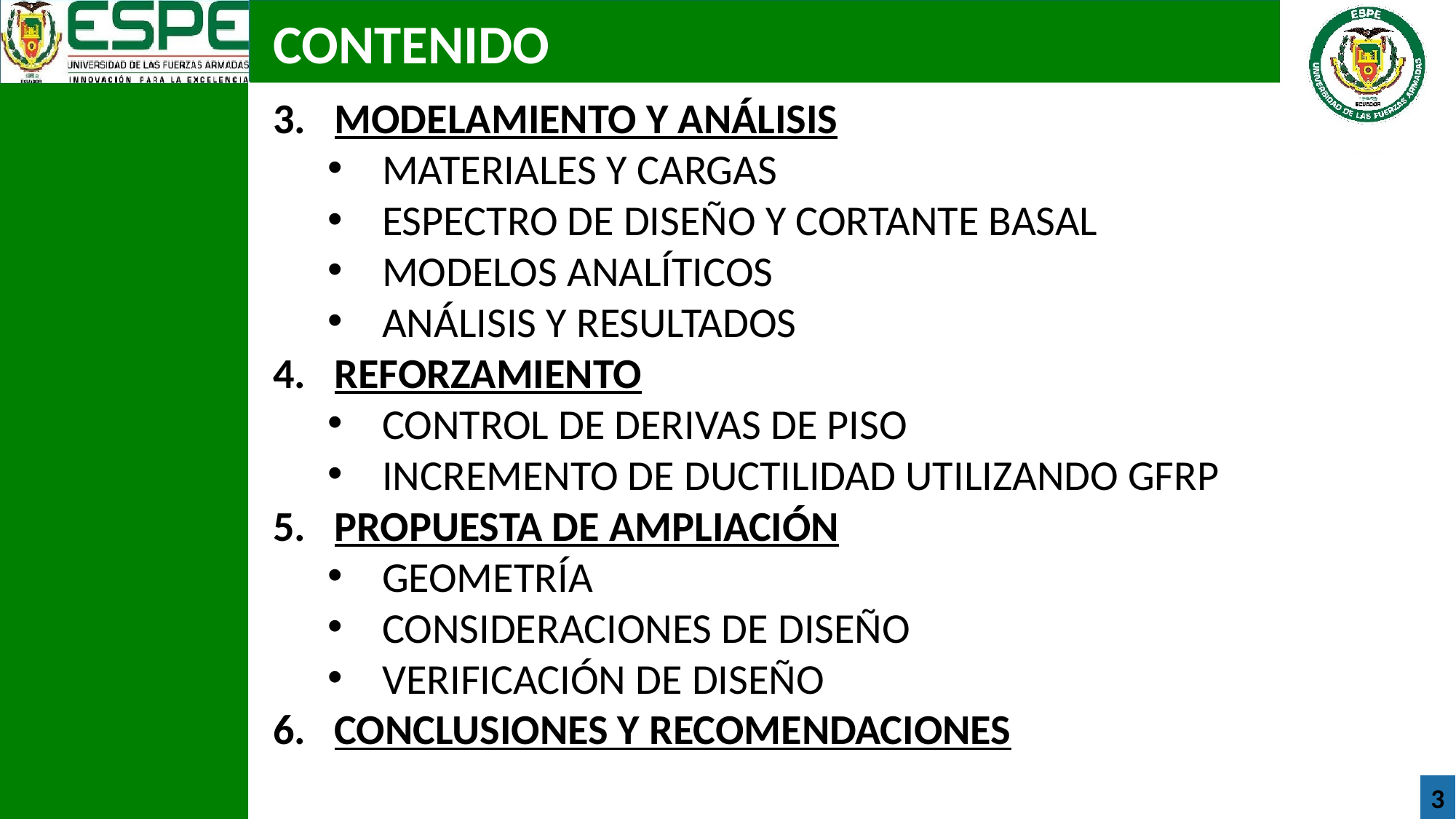

CONTENIDO
MODELAMIENTO Y ANÁLISIS
MATERIALES Y CARGAS
ESPECTRO DE DISEÑO Y CORTANTE BASAL
MODELOS ANALÍTICOS
ANÁLISIS Y RESULTADOS
REFORZAMIENTO
CONTROL DE DERIVAS DE PISO
INCREMENTO DE DUCTILIDAD UTILIZANDO GFRP
PROPUESTA DE AMPLIACIÓN
GEOMETRÍA
CONSIDERACIONES DE DISEÑO
VERIFICACIÓN DE DISEÑO
CONCLUSIONES Y RECOMENDACIONES

3